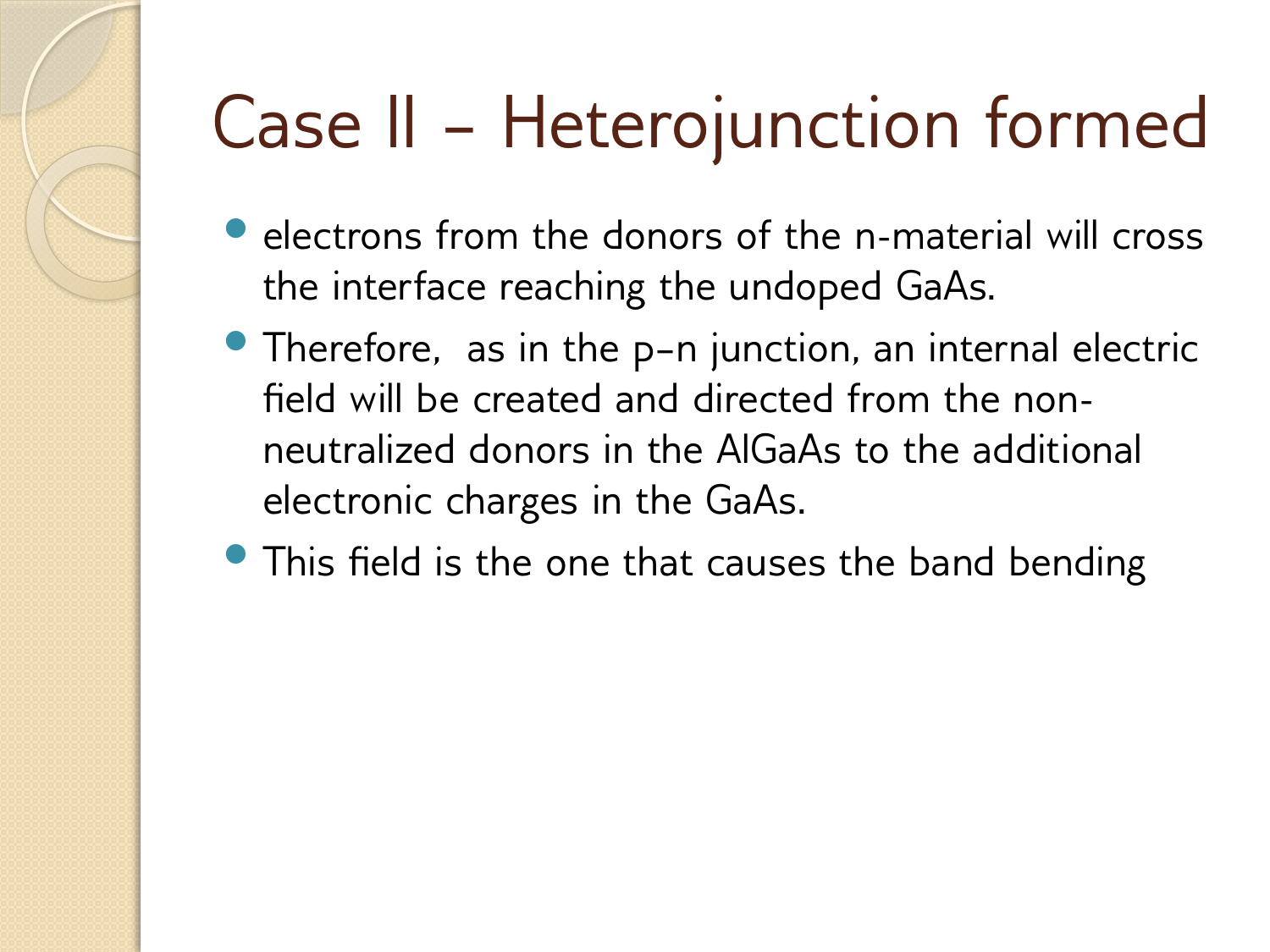

# Case II – Heterojunction formed
electrons from the donors of the n-material will cross the interface reaching the undoped GaAs.
Therefore,  as in the p–n junction, an internal electric field will be created and directed from the non-neutralized donors in the AlGaAs to the additional electronic charges in the GaAs.
This field is the one that causes the band bending